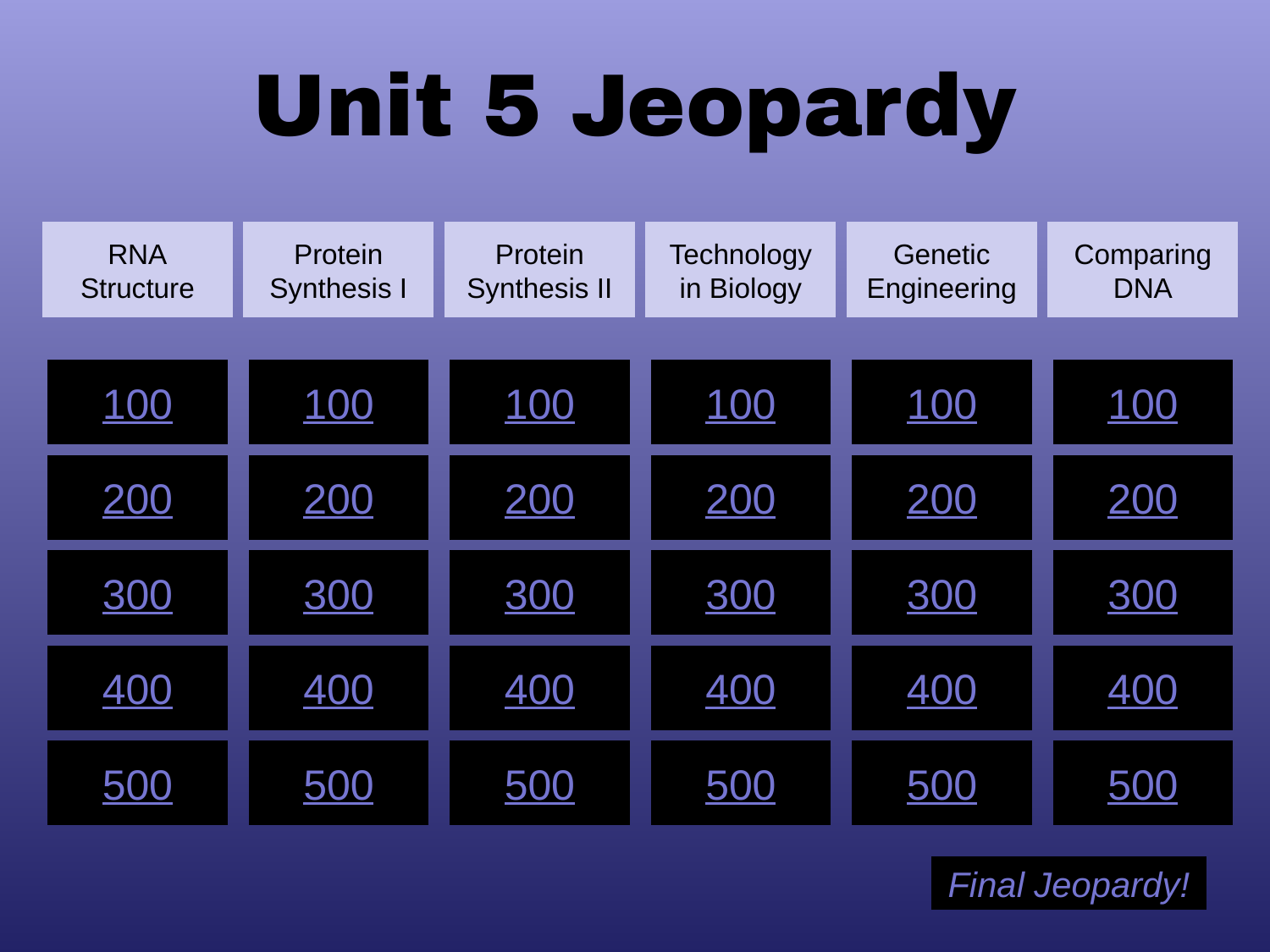

# Unit 5 Jeopardy
RNA
Structure
Protein
Synthesis I
Protein
Synthesis II
Technology
in Biology
Genetic
Engineering
Comparing
DNA
100
100
100
100
100
100
200
200
200
200
200
200
300
300
300
300
300
300
400
400
400
400
400
400
500
500
500
500
500
500
Final Jeopardy!